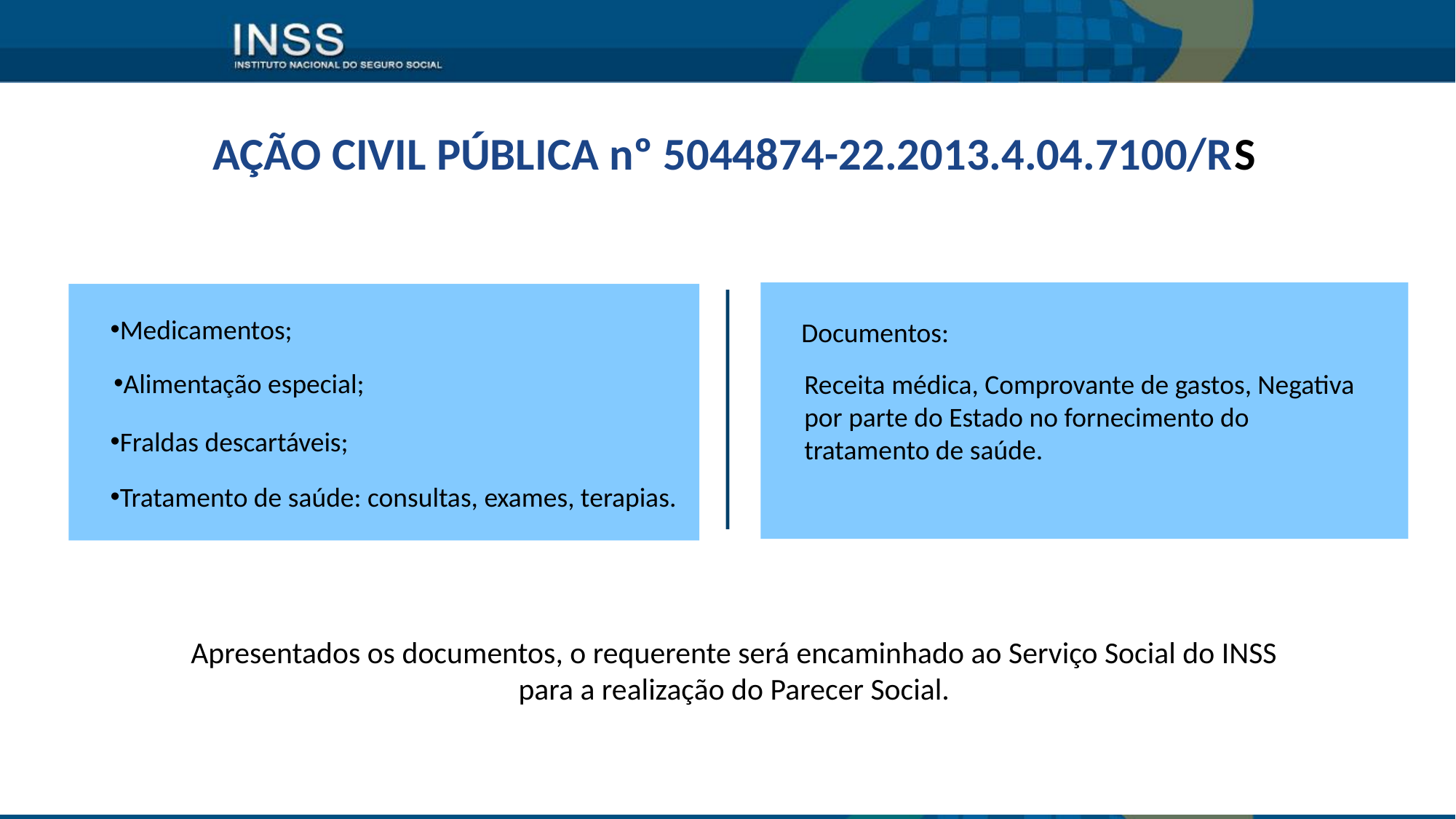

AÇÃO CIVIL PÚBLICA nº 5044874-22.2013.4.04.7100/RS

Medicamentos;
Documentos:
Alimentação especial;
Receita médica, Comprovante de gastos, Negativa por parte do Estado no fornecimento do tratamento de saúde.
Fraldas descartáveis;
Tratamento de saúde: consultas, exames, terapias.
Apresentados os documentos, o requerente será encaminhado ao Serviço Social do INSS para a realização do Parecer Social.